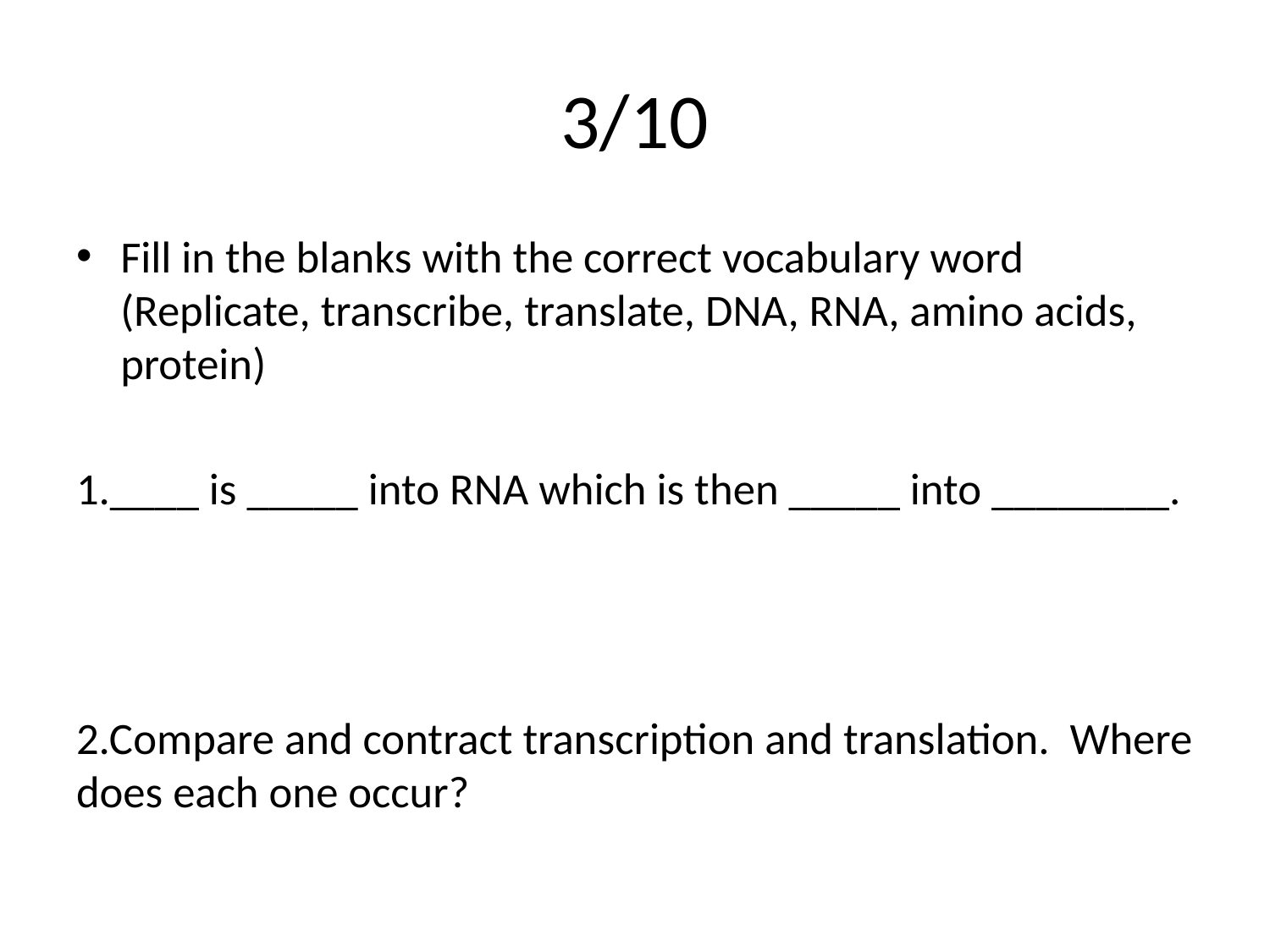

# 3/10
Fill in the blanks with the correct vocabulary word (Replicate, transcribe, translate, DNA, RNA, amino acids, protein)

1.____ is _____ into RNA which is then _____ into ________.

2.Compare and contract transcription and translation.  Where does each one occur?